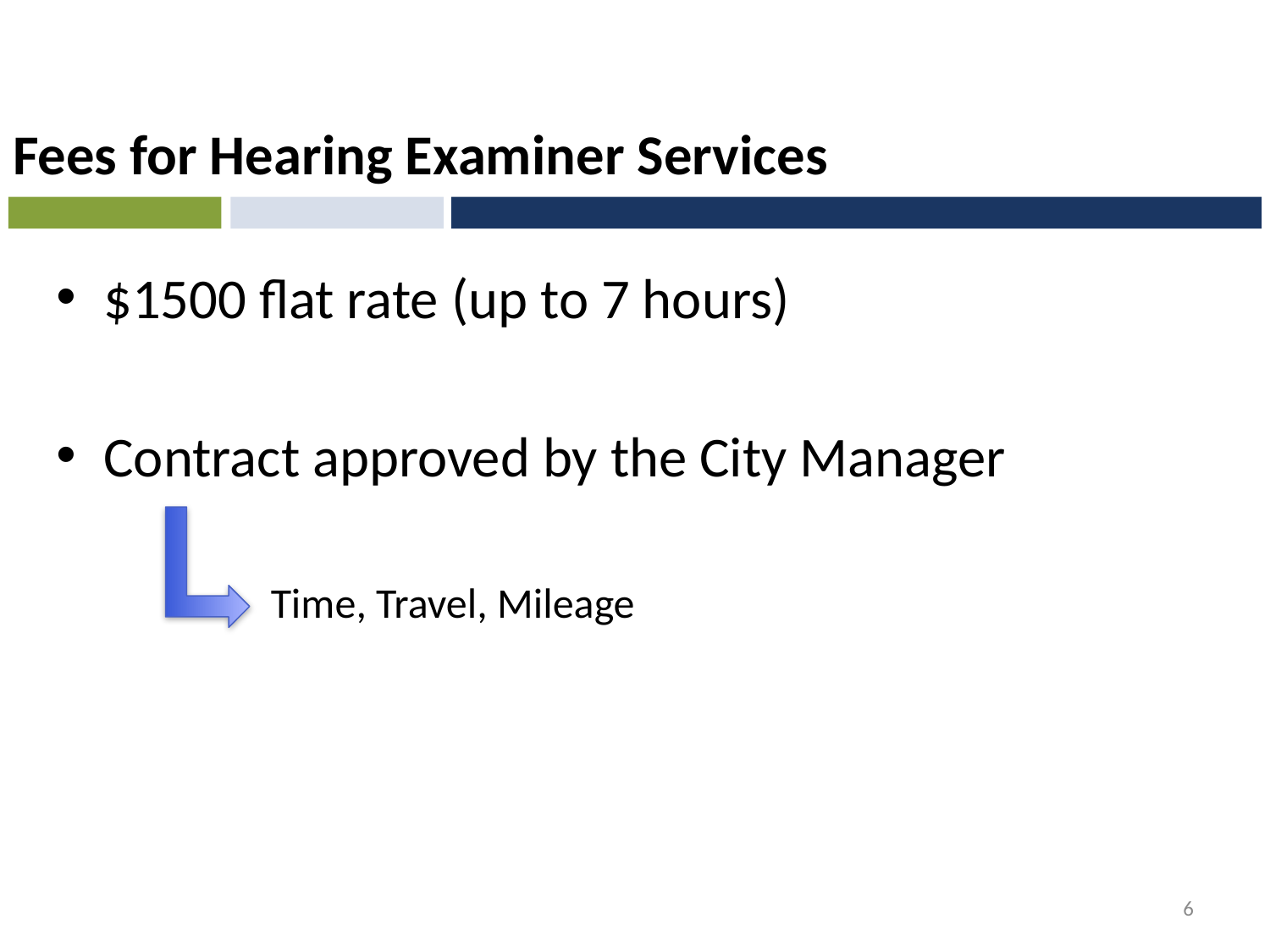

# Fees for Hearing Examiner Services
$1500 flat rate (up to 7 hours)

Contract approved by the City Manager

Time, Travel, Mileage
6